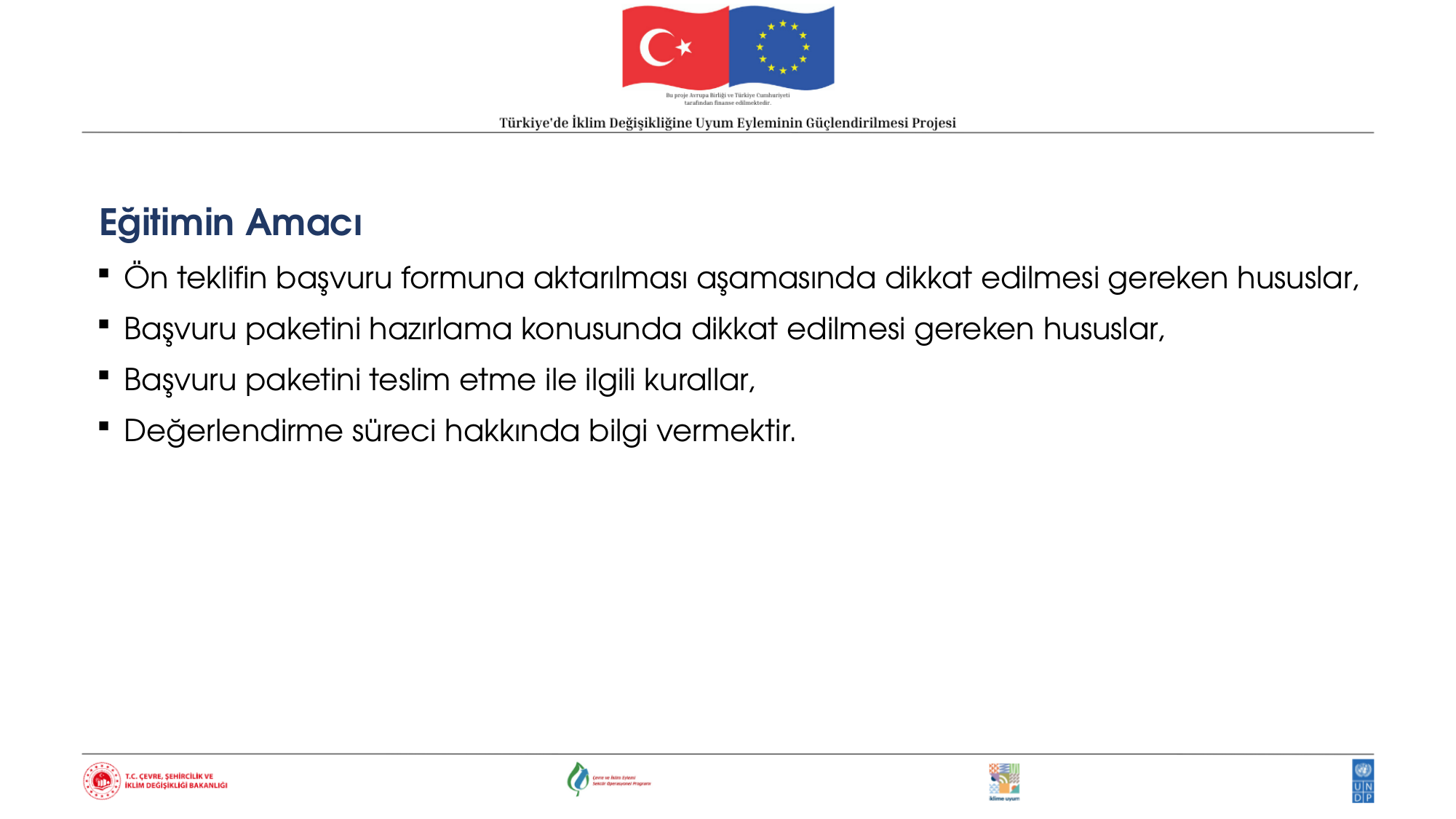

Eğitimin Amacı
Ön teklifin başvuru formuna aktarılması aşamasında dikkat edilmesi gereken hususlar,
Başvuru paketini hazırlama konusunda dikkat edilmesi gereken hususlar,
Başvuru paketini teslim etme ile ilgili kurallar,
Değerlendirme süreci hakkında bilgi vermektir.